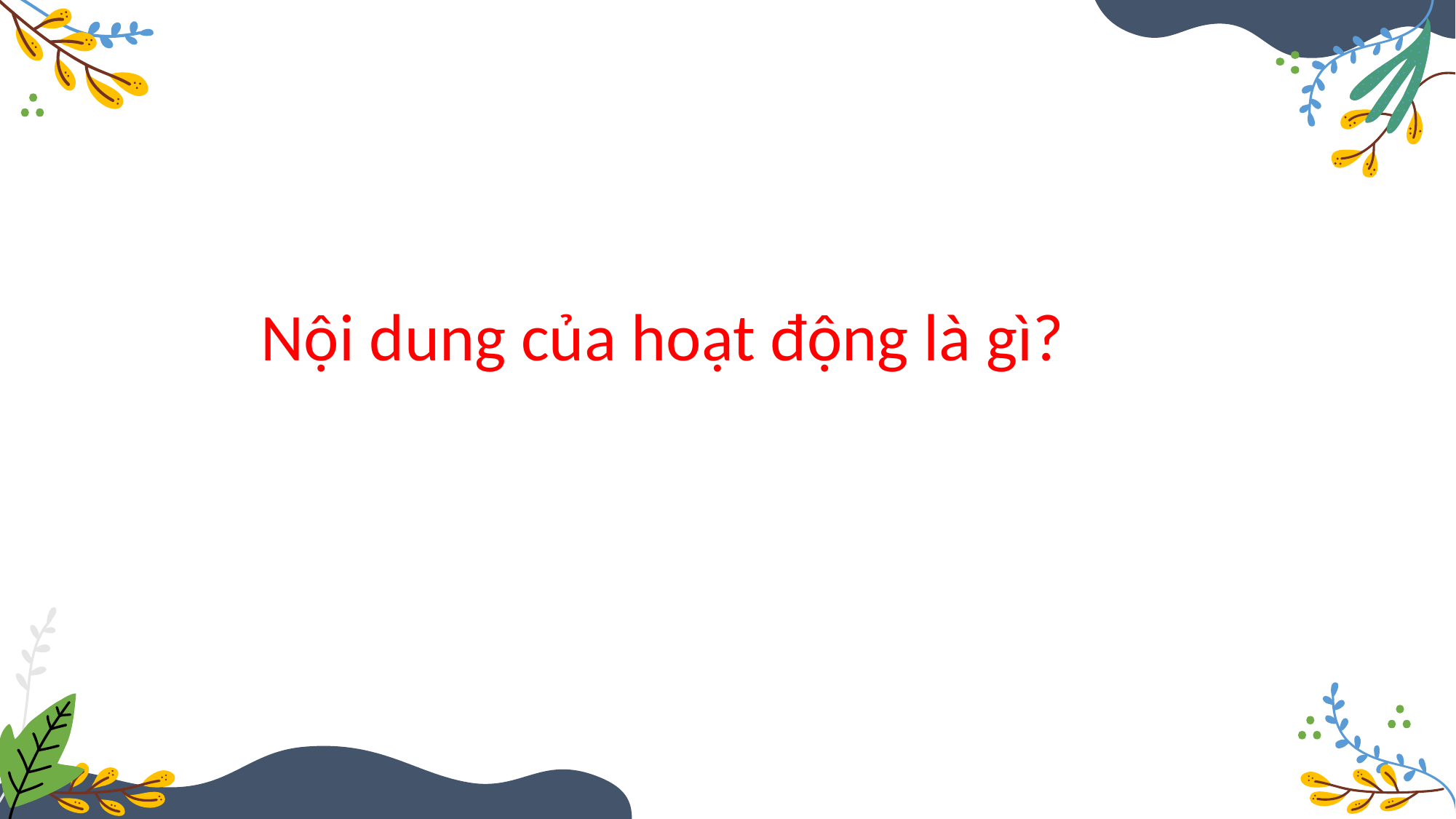

# Nội dung của hoạt động là gì?